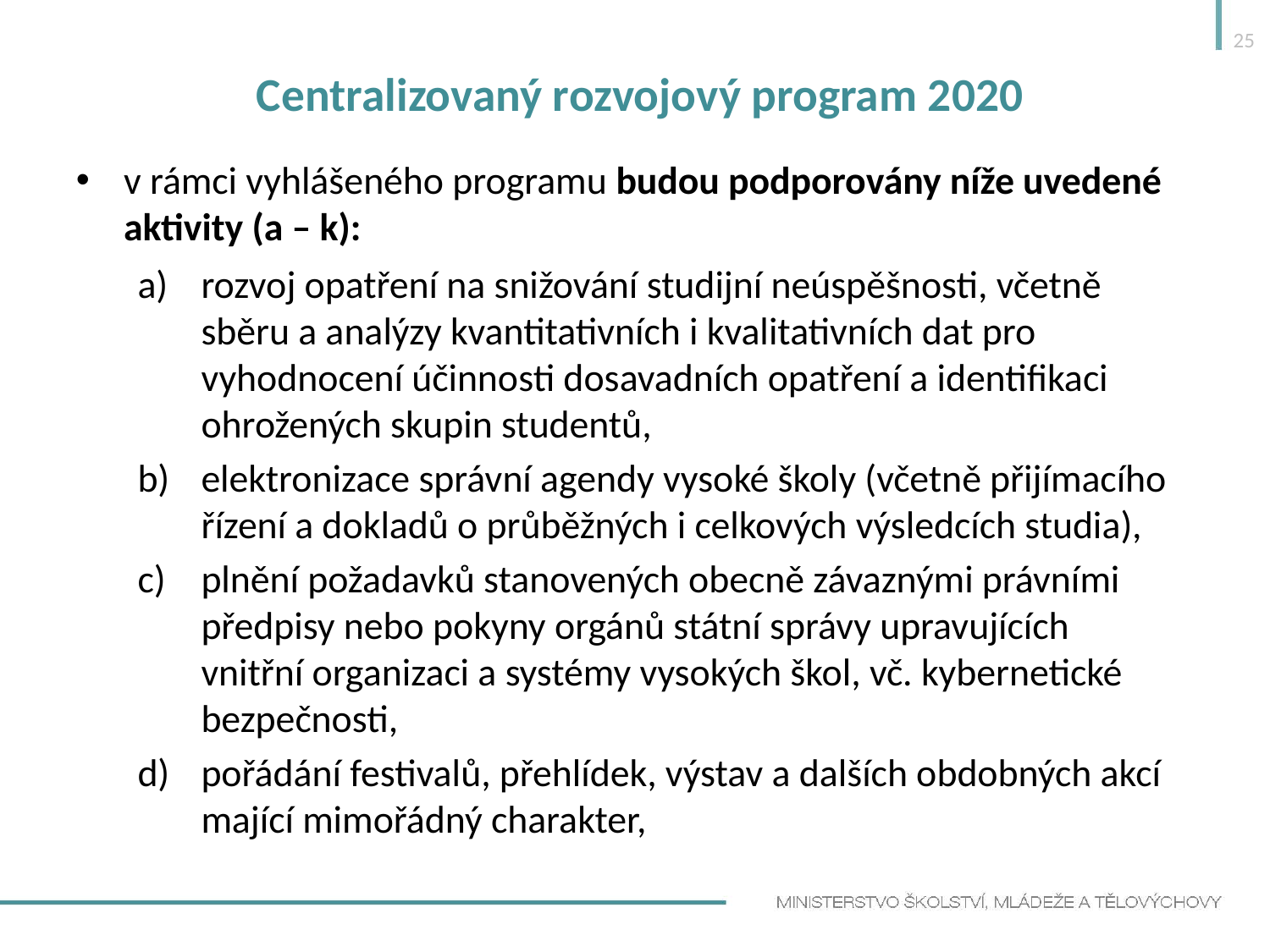

25
# Centralizovaný rozvojový program 2020
v rámci vyhlášeného programu budou podporovány níže uvedené aktivity (a – k):
rozvoj opatření na snižování studijní neúspěšnosti, včetně sběru a analýzy kvantitativních i kvalitativních dat pro vyhodnocení účinnosti dosavadních opatření a identifikaci ohrožených skupin studentů,
elektronizace správní agendy vysoké školy (včetně přijímacího řízení a dokladů o průběžných i celkových výsledcích studia),
plnění požadavků stanovených obecně závaznými právními předpisy nebo pokyny orgánů státní správy upravujících vnitřní organizaci a systémy vysokých škol, vč. kybernetické bezpečnosti,
pořádání festivalů, přehlídek, výstav a dalších obdobných akcí mající mimořádný charakter,